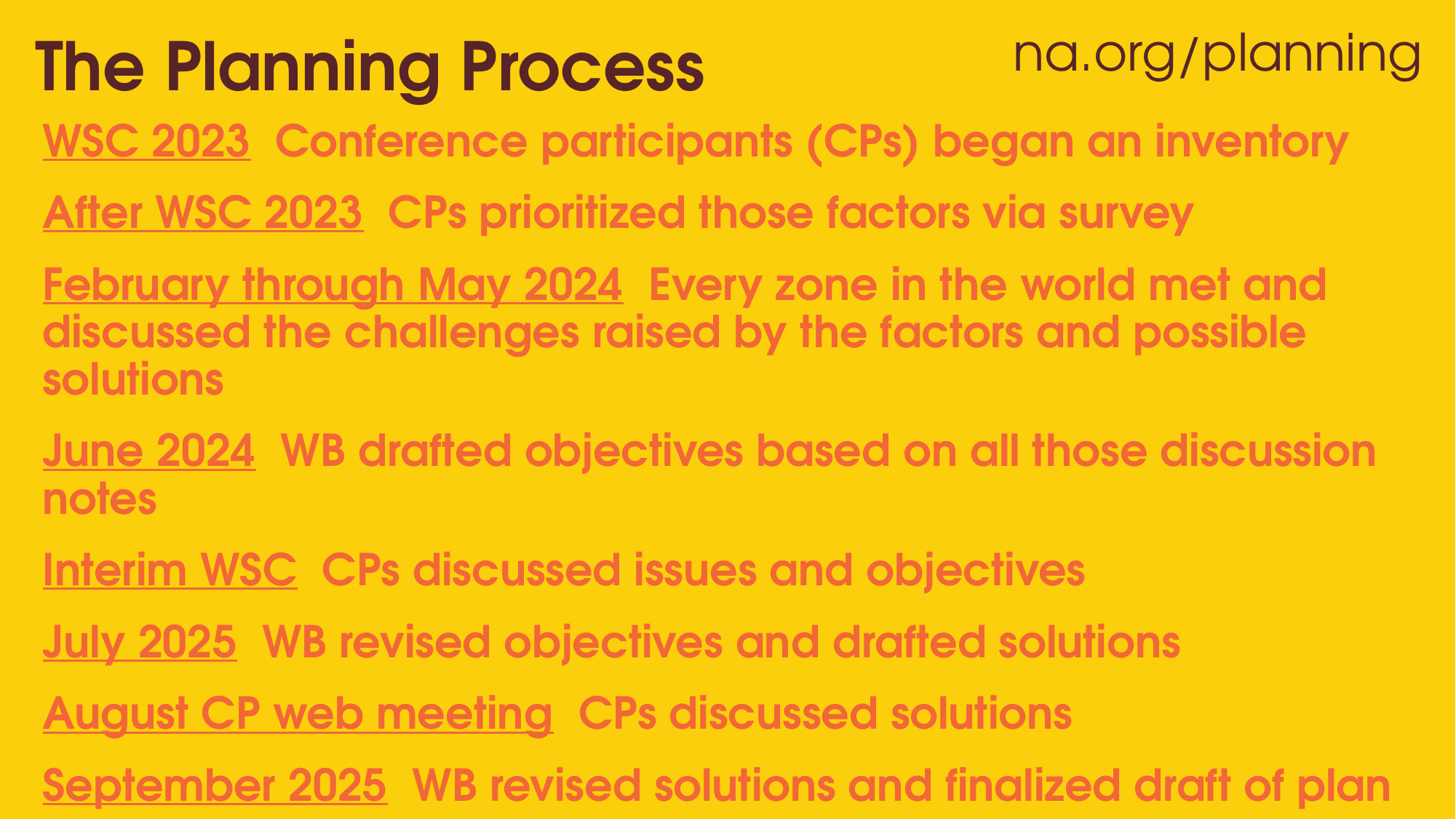

na.org/planning
The Planning Process
WSC 2023  Conference participants (CPs) began an inventory
After WSC 2023  CPs prioritized those factors via survey
February through May 2024  Every zone in the world met and discussed the challenges raised by the factors and possible solutions
June 2024  WB drafted objectives based on all those discussion notes
Interim WSC  CPs discussed issues and objectives
July 2025  WB revised objectives and drafted solutions
August CP web meeting  CPs discussed solutions
September 2025  WB revised solutions and finalized draft of plan